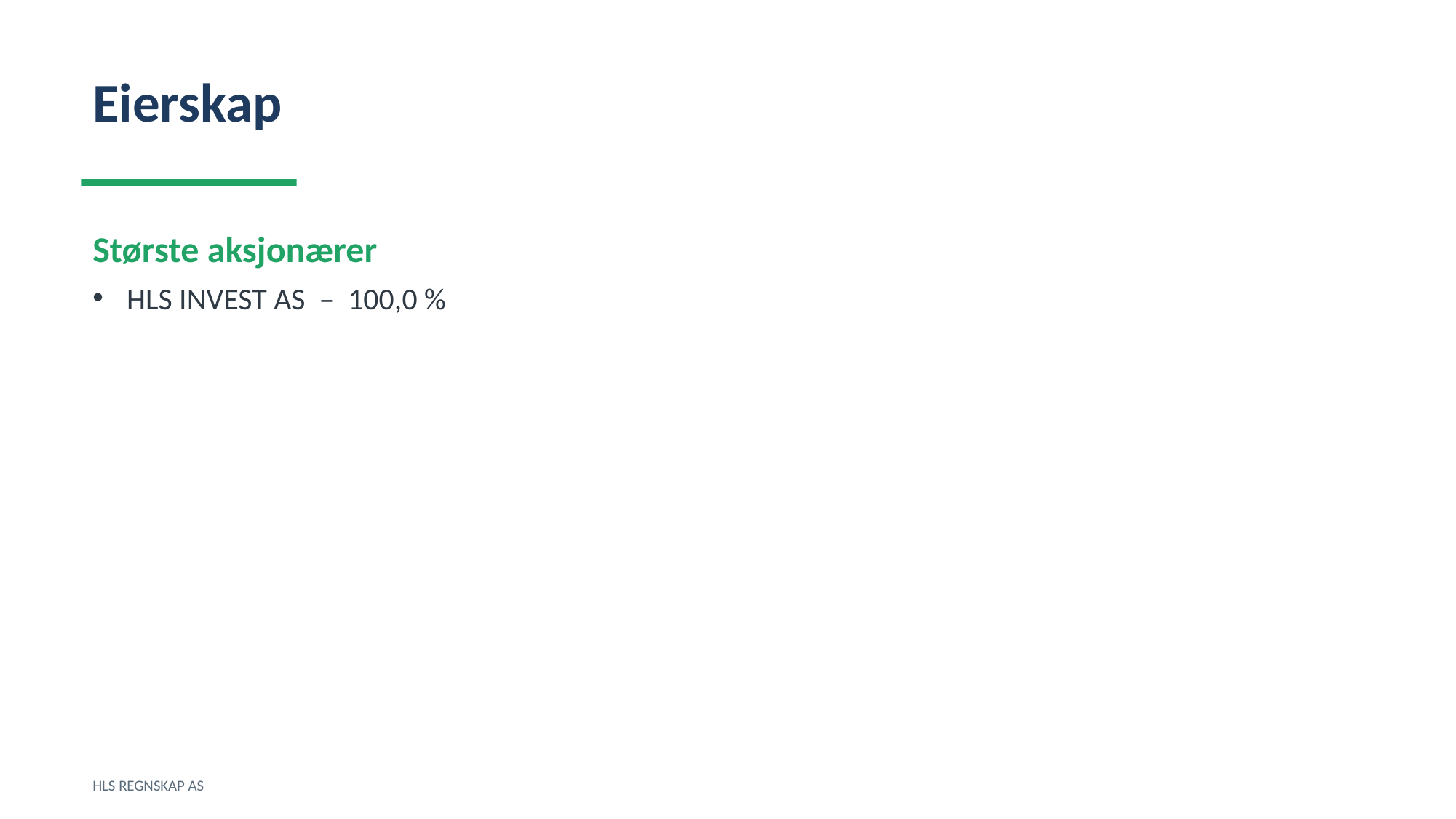

Eierskap

Største aksjonærer
HLS INVEST AS  –  100,0 %
HLS REGNSKAP AS